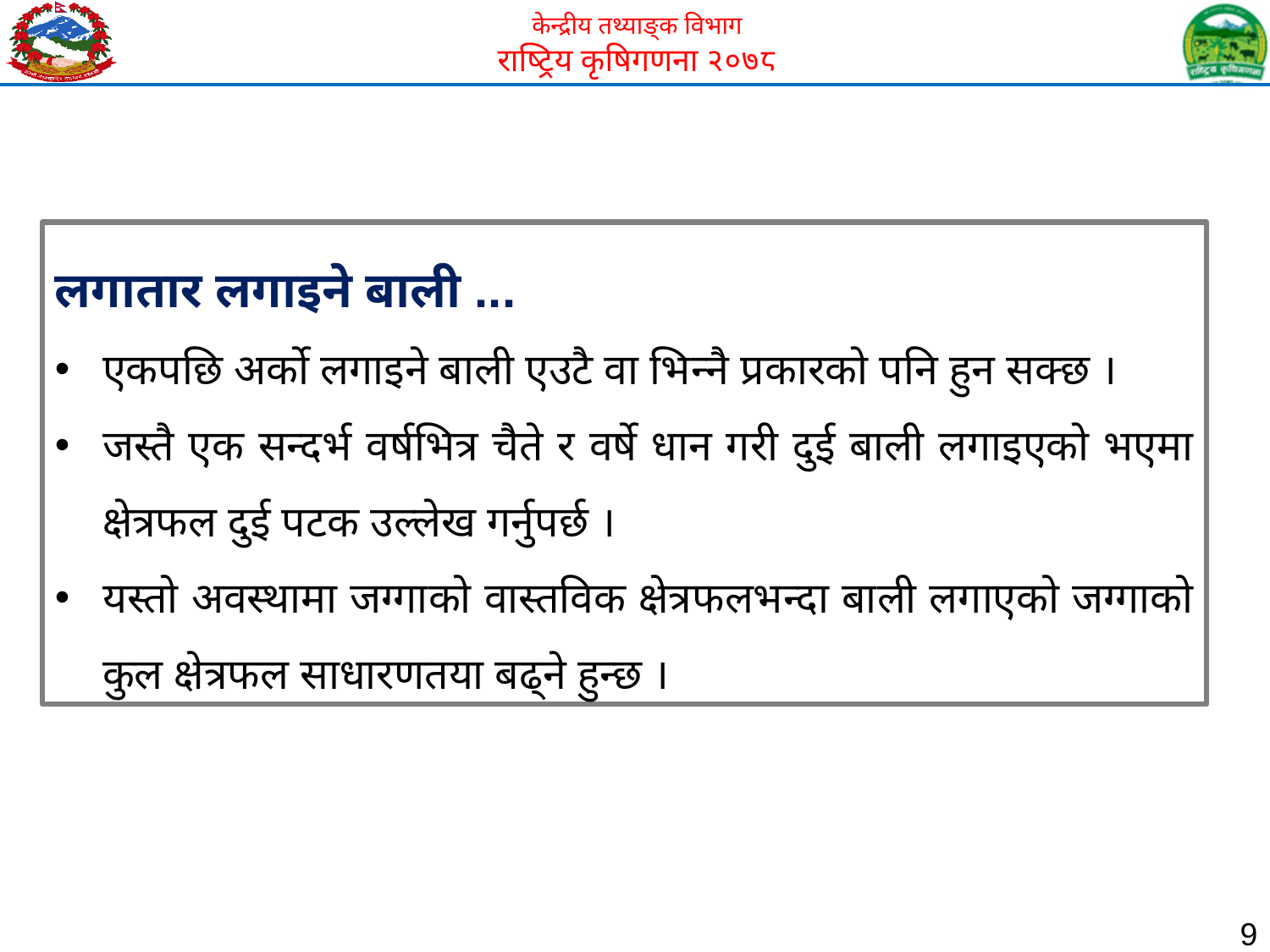

लगातार लगाइने बाली ...
एकपछि अर्को लगाइने बाली एउटै वा भिन्नै प्रकारको पनि हुन सक्छ ।
जस्तै एक सन्दर्भ वर्षभित्र चैते र वर्षे धान गरी दुई बाली लगाइएको भएमा क्षेत्रफल दुई पटक उल्लेख गर्नुपर्छ ।
यस्तो अवस्थामा जग्गाको वास्तविक क्षेत्रफलभन्दा बाली लगाएको जग्गाको कुल क्षेत्रफल साधारणतया बढ्ने हुन्छ ।
9